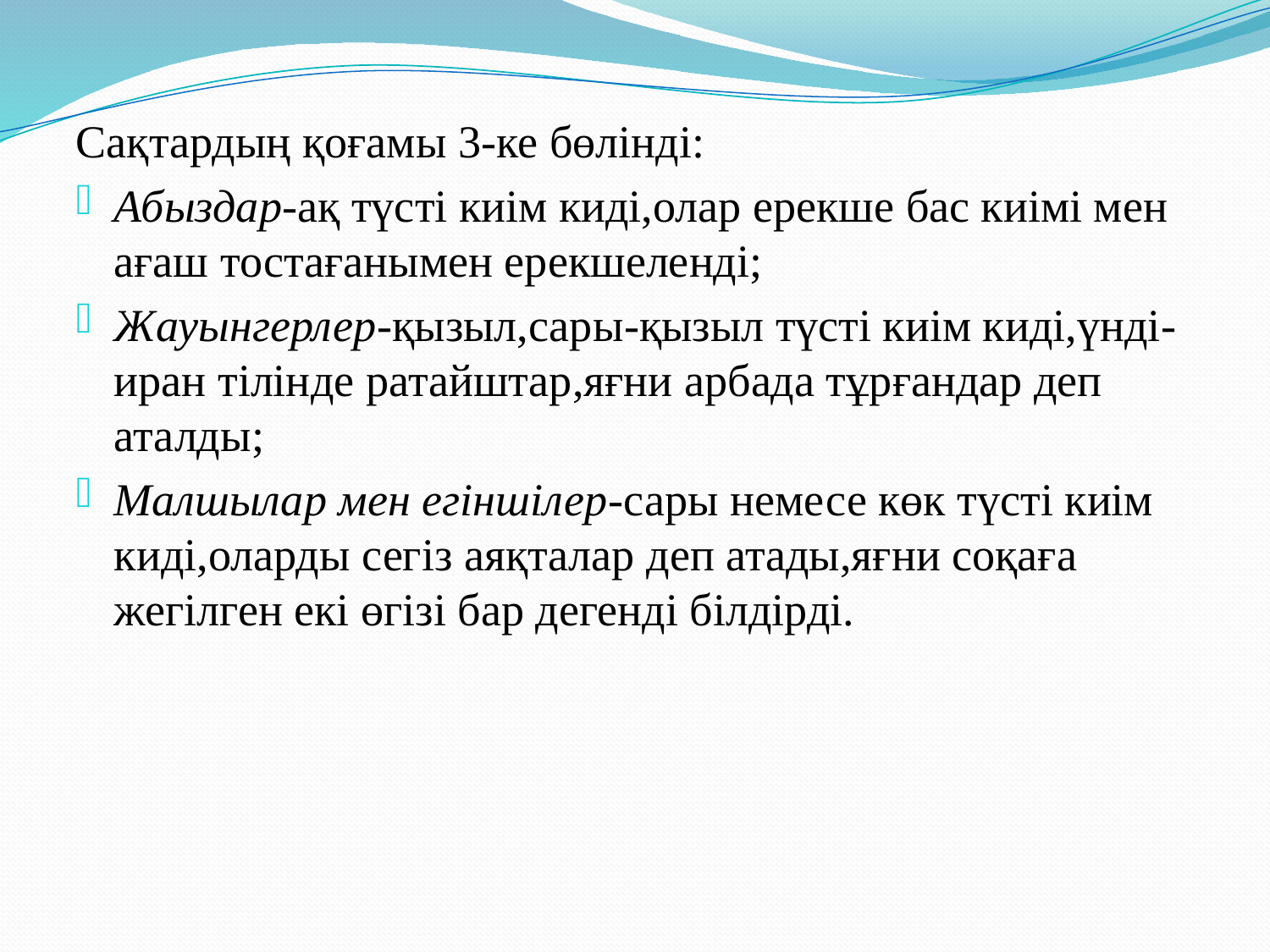

#
Сақтардың қоғамы 3-ке бөлінді:
Абыздар-ақ түсті киім киді,олар ерекше бас киімі мен ағаш тостағанымен ерекшеленді;
Жауынгерлер-қызыл,сары-қызыл түсті киім киді,үнді-иран тілінде ратайштар,яғни арбада тұрғандар деп аталды;
Малшылар мен егіншілер-сары немесе көк түсті киім киді,оларды сегіз аяқталар деп атады,яғни соқаға жегілген екі өгізі бар дегенді білдірді.